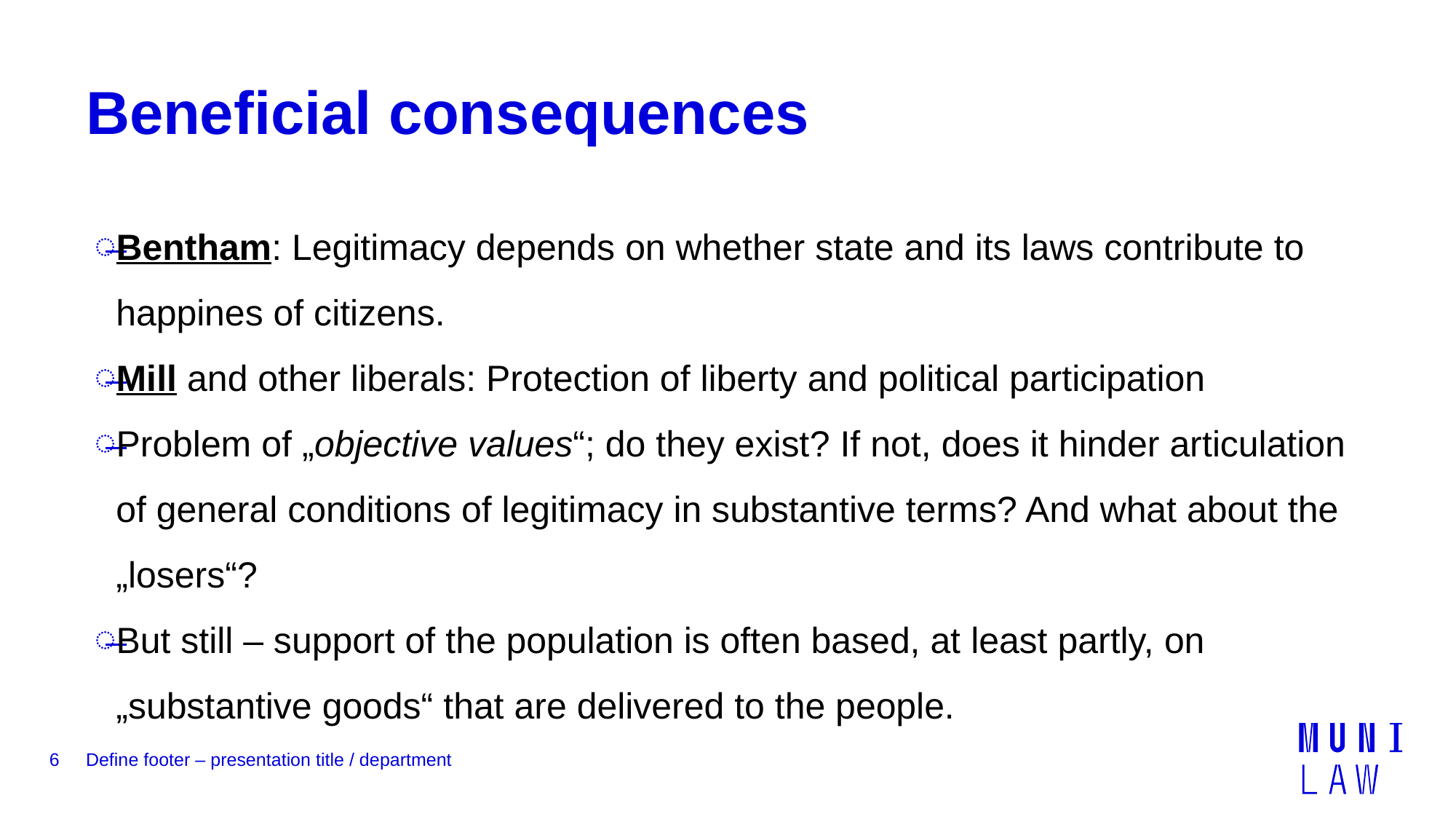

# Beneficial consequences
Bentham: Legitimacy depends on whether state and its laws contribute to happines of citizens.
Mill and other liberals: Protection of liberty and political participation
Problem of „objective values“; do they exist? If not, does it hinder articulation of general conditions of legitimacy in substantive terms? And what about the „losers“?
But still – support of the population is often based, at least partly, on „substantive goods“ that are delivered to the people.
6
Define footer – presentation title / department